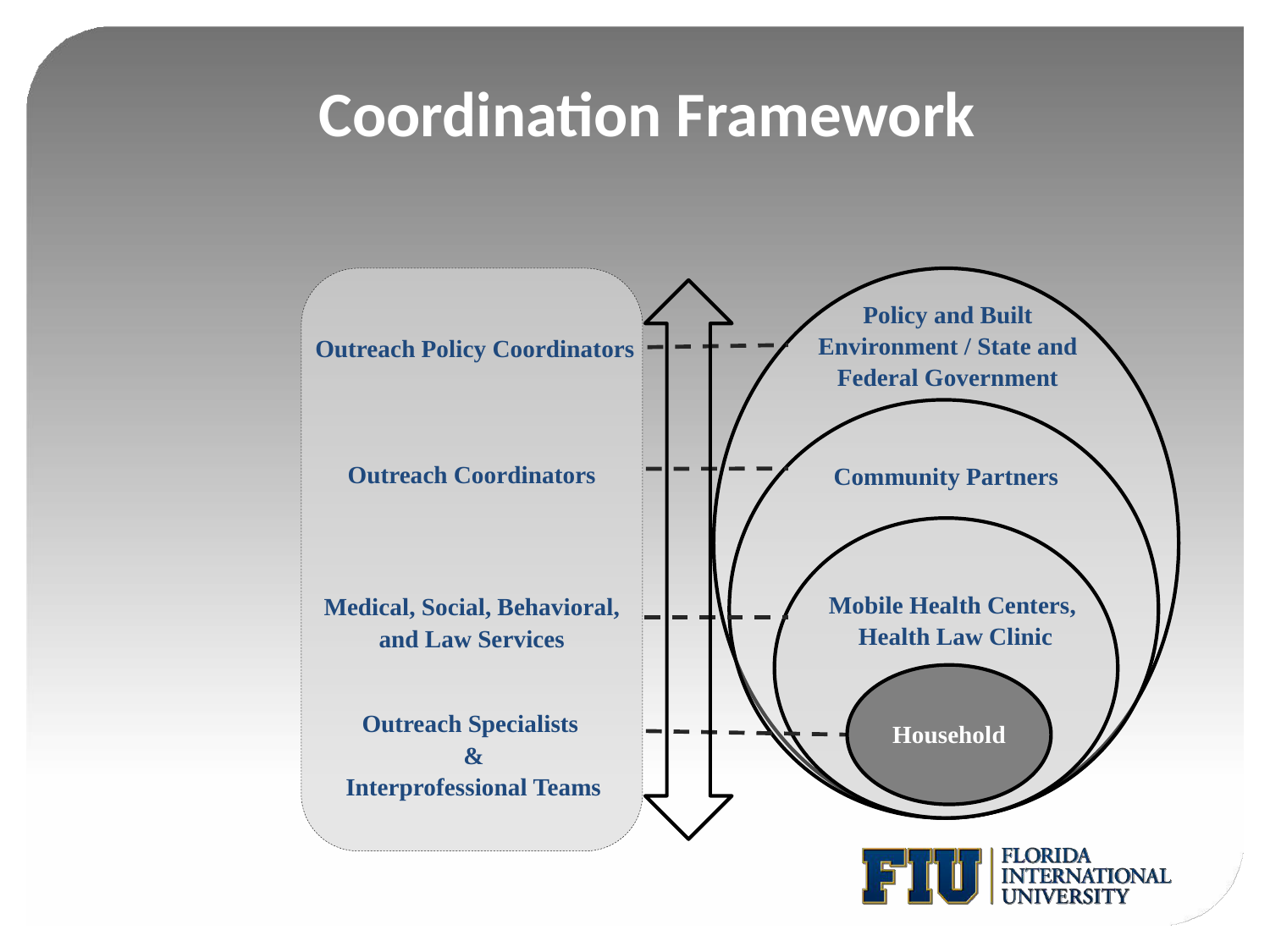

# Coordination Framework

Policy and Built Environment / State and Federal Government

Mobile Health Centers,
Health Law Clinic

Household

Outreach Policy Coordinators
Medical, Social, Behavioral, and Law Services
Outreach Coordinators

Outreach Specialists
&
Interprofessional Teams

Community Partners